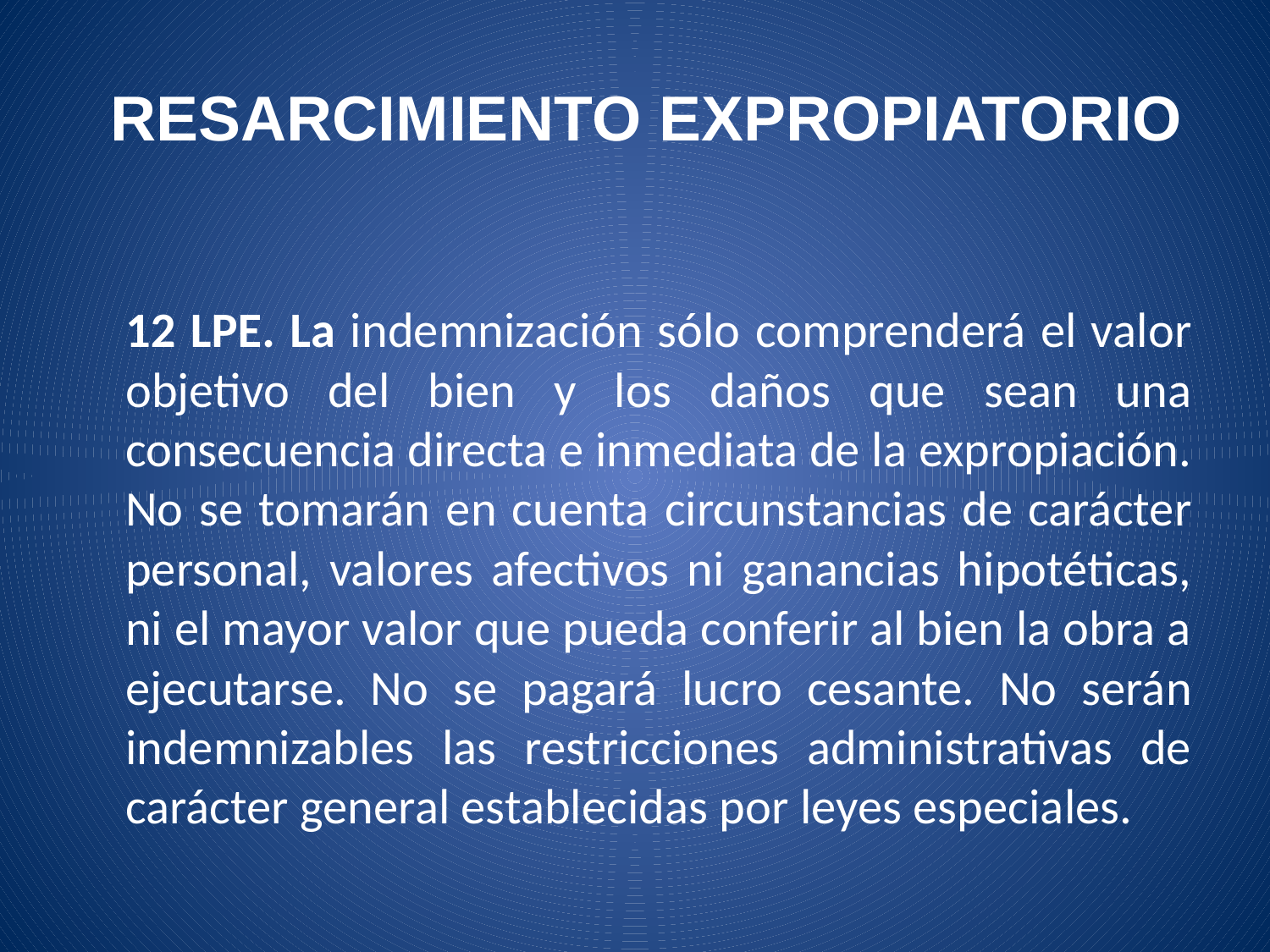

# RESARCIMIENTO EXPROPIATORIO

	12 LPE. La indemnización sólo comprenderá el valor objetivo del bien y los daños que sean una consecuencia directa e inmediata de la expropiación. No se tomarán en cuenta circunstancias de carácter personal, valores afectivos ni ganancias hipotéticas, ni el mayor valor que pueda conferir al bien la obra a ejecutarse. No se pagará lucro cesante. No serán indemnizables las restricciones administrativas de carácter general establecidas por leyes especiales.